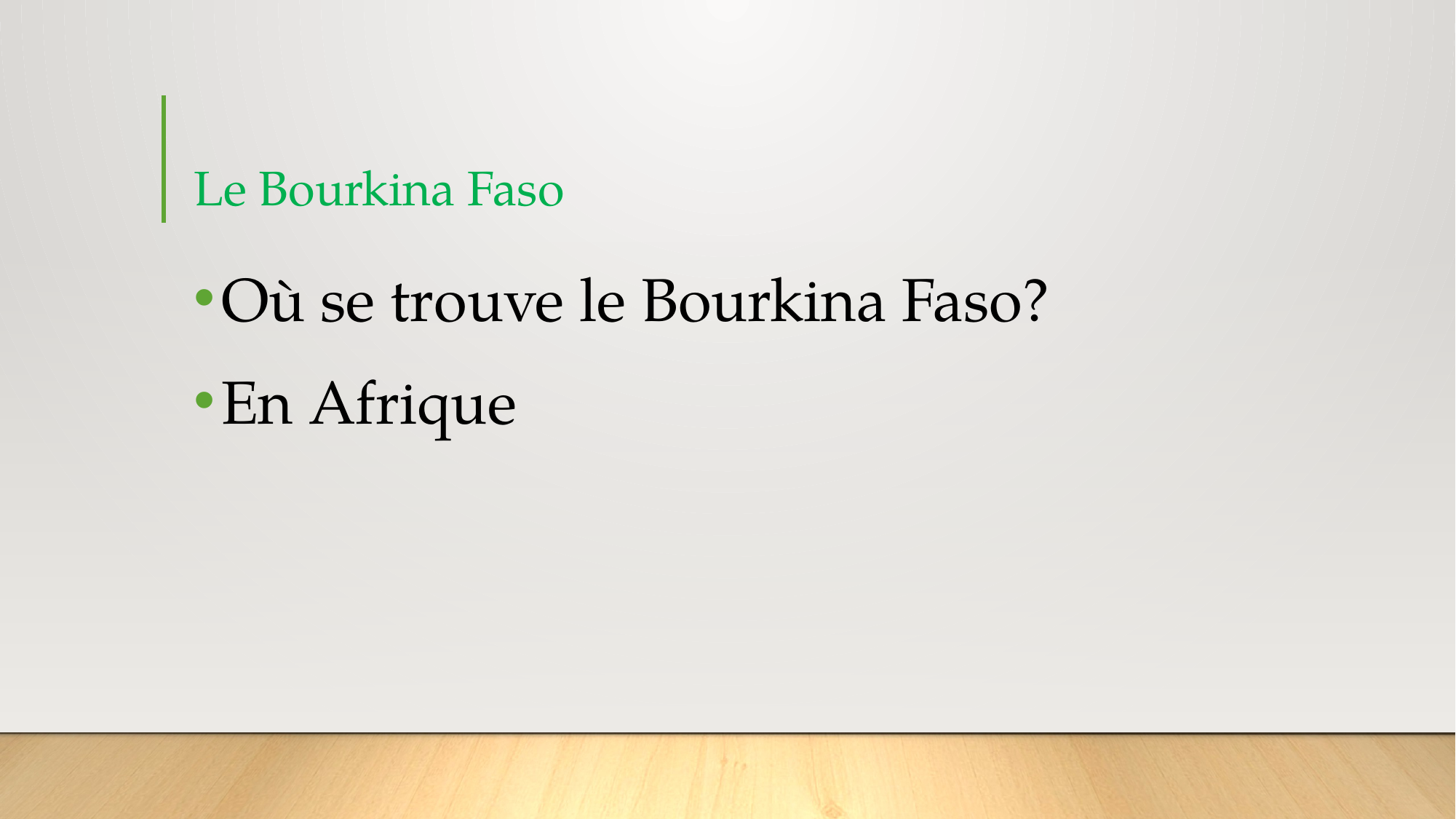

# Le Bourkina Faso
Où se trouve le Bourkina Faso?
En Afrique